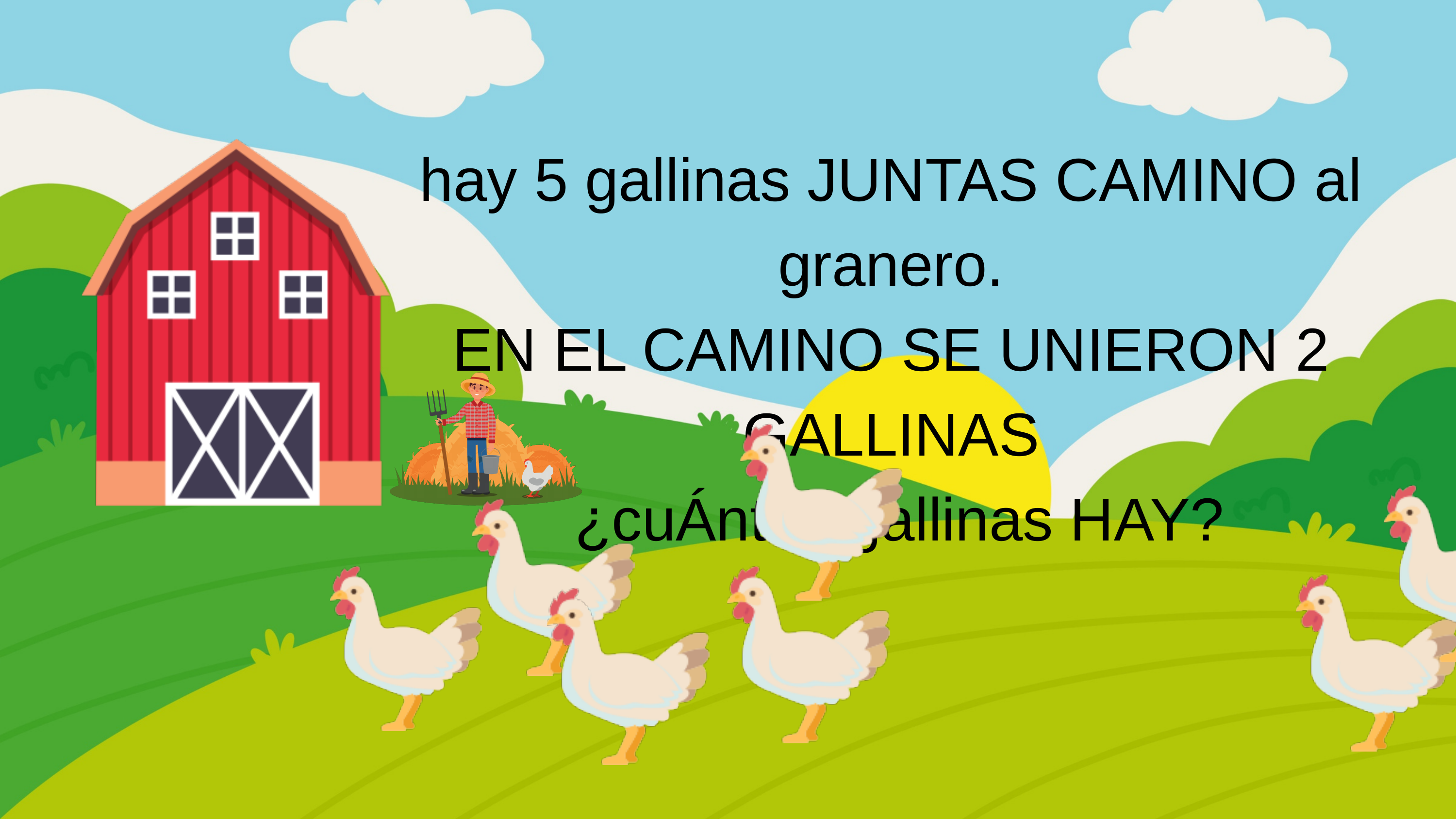

hay 5 gallinas JUNTAS CAMINO al granero.
EN EL CAMINO SE UNIERON 2 GALLINAS
 ¿cuÁntas gallinas HAY?